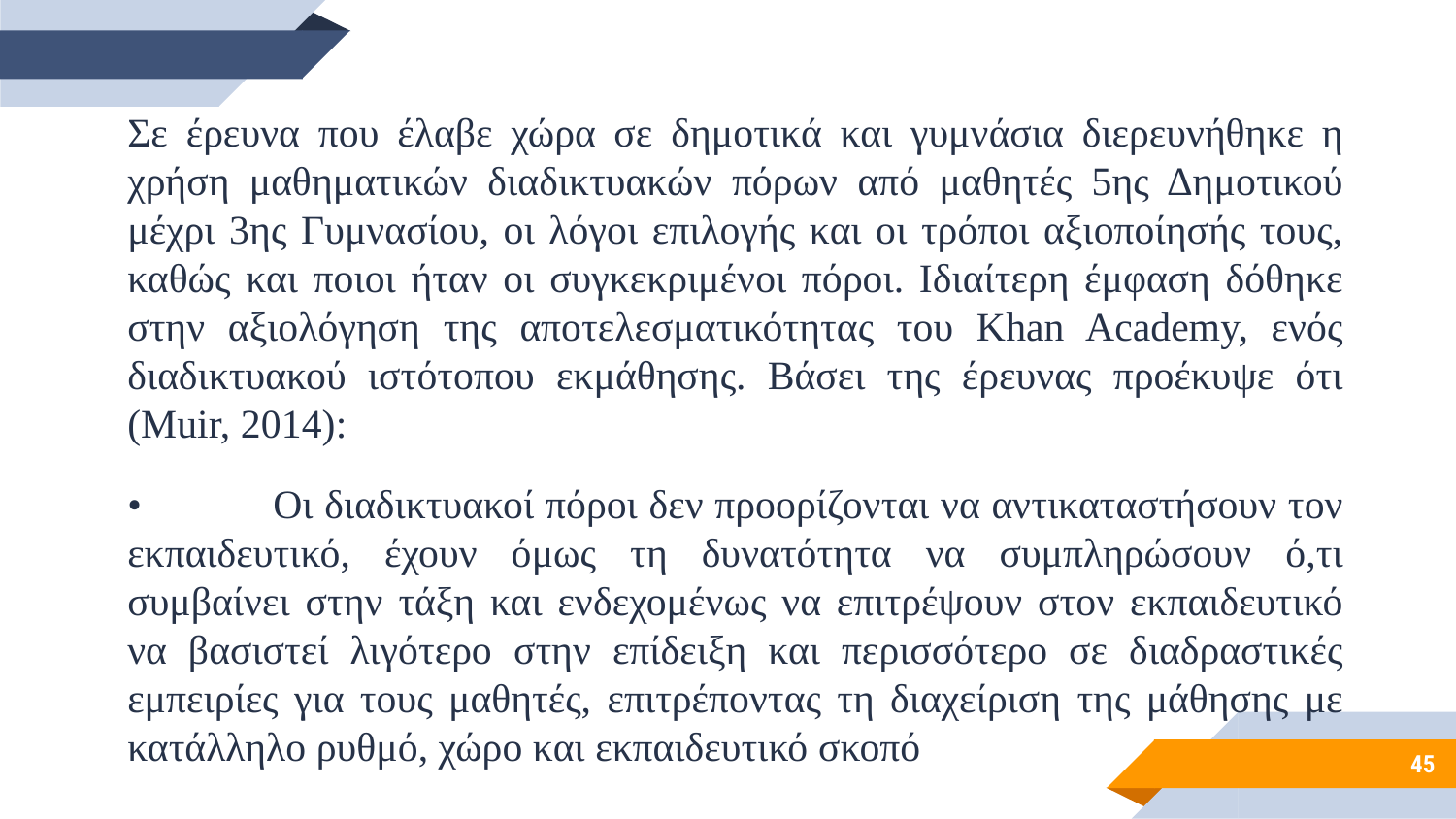

Σε έρευνα που έλαβε χώρα σε δημοτικά και γυμνάσια διερευνήθηκε η χρήση μαθηματικών διαδικτυακών πόρων από μαθητές 5ης Δημοτικού μέχρι 3ης Γυμνασίου, οι λόγοι επιλογής και οι τρόποι αξιοποίησής τους, καθώς και ποιοι ήταν οι συγκεκριμένοι πόροι. Ιδιαίτερη έμφαση δόθηκε στην αξιολόγηση της αποτελεσματικότητας του Khan Academy, ενός διαδικτυακού ιστότοπου εκμάθησης. Βάσει της έρευνας προέκυψε ότι (Muir, 2014):
•	Οι διαδικτυακοί πόροι δεν προορίζονται να αντικαταστήσουν τον εκπαιδευτικό, έχουν όμως τη δυνατότητα να συμπληρώσουν ό,τι συμβαίνει στην τάξη και ενδεχομένως να επιτρέψουν στον εκπαιδευτικό να βασιστεί λιγότερο στην επίδειξη και περισσότερο σε διαδραστικές εμπειρίες για τους μαθητές, επιτρέποντας τη διαχείριση της μάθησης με κατάλληλο ρυθμό, χώρο και εκπαιδευτικό σκοπό
45